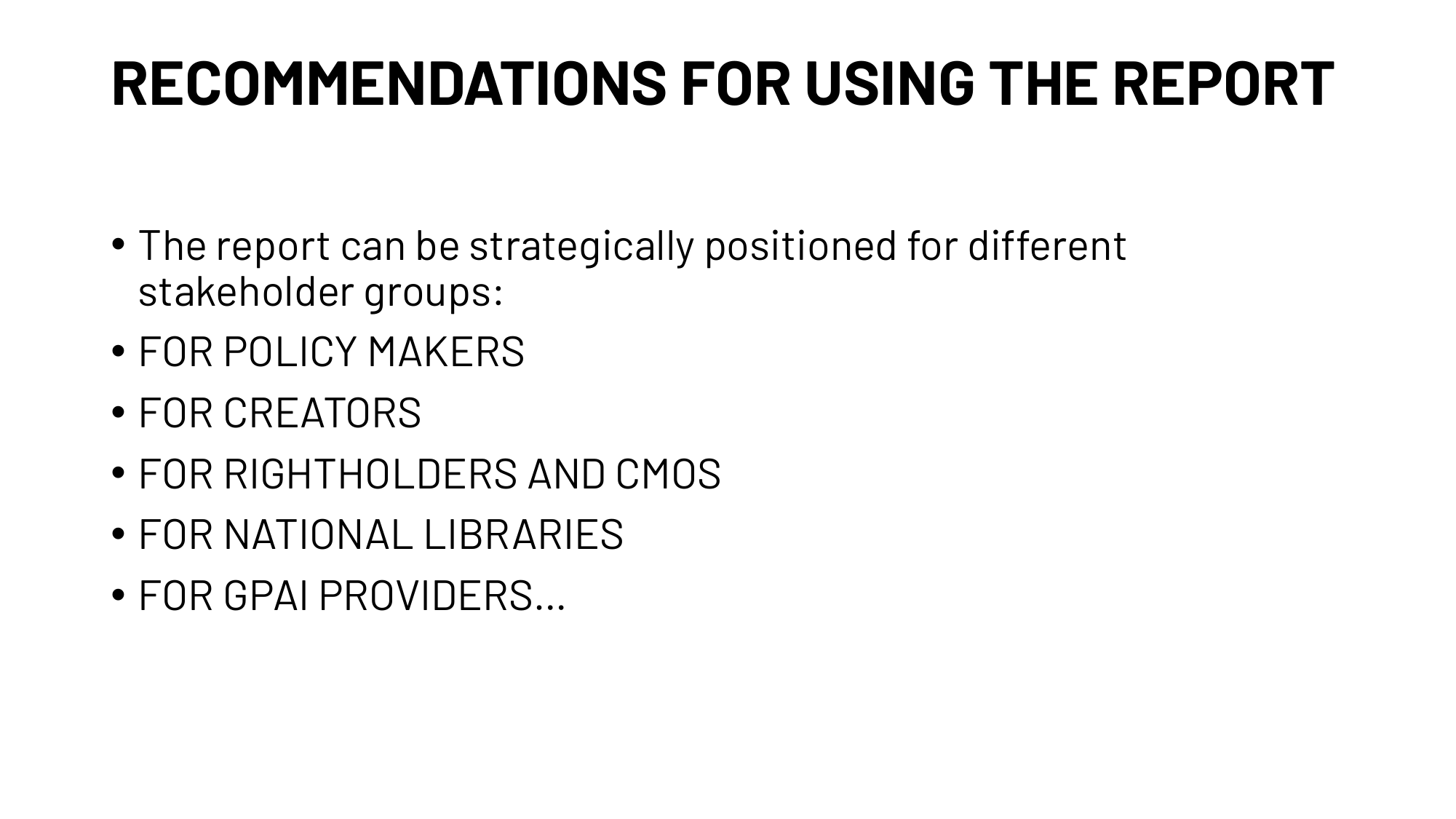

# RECOMMENDATIONS FOR USING THE REPORT
The report can be strategically positioned for different stakeholder groups:
FOR POLICY MAKERS
FOR CREATORS
FOR RIGHTHOLDERS AND CMOS
FOR NATIONAL LIBRARIES
FOR GPAI PROVIDERS…